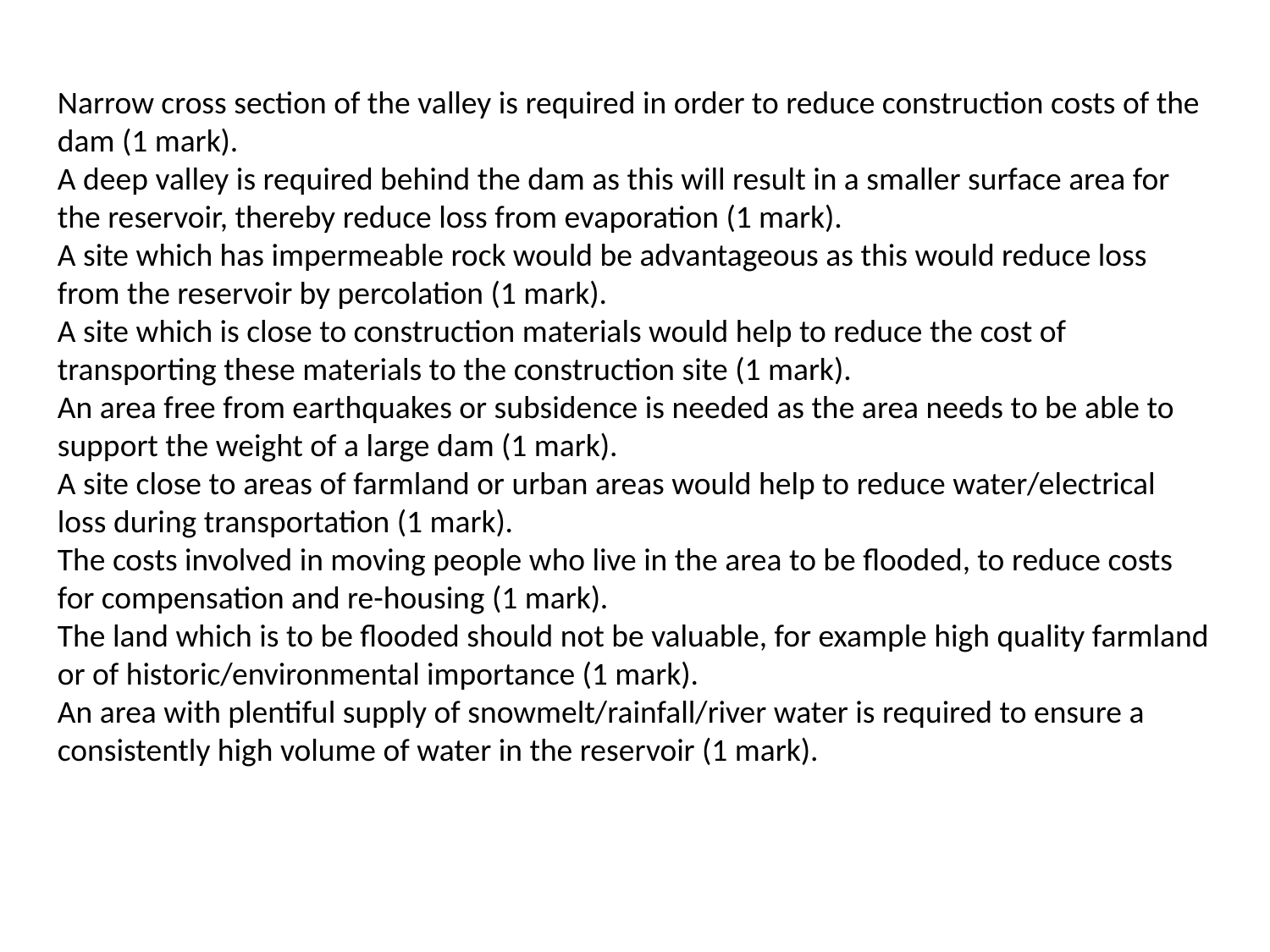

Narrow cross section of the valley is required in order to reduce construction costs of the dam (1 mark).
A deep valley is required behind the dam as this will result in a smaller surface area for the reservoir, thereby reduce loss from evaporation (1 mark).
A site which has impermeable rock would be advantageous as this would reduce loss from the reservoir by percolation (1 mark).
A site which is close to construction materials would help to reduce the cost of transporting these materials to the construction site (1 mark).
An area free from earthquakes or subsidence is needed as the area needs to be able to support the weight of a large dam (1 mark).
A site close to areas of farmland or urban areas would help to reduce water/electrical loss during transportation (1 mark).
The costs involved in moving people who live in the area to be flooded, to reduce costs for compensation and re-housing (1 mark).
The land which is to be flooded should not be valuable, for example high quality farmland or of historic/environmental importance (1 mark).
An area with plentiful supply of snowmelt/rainfall/river water is required to ensure a consistently high volume of water in the reservoir (1 mark).